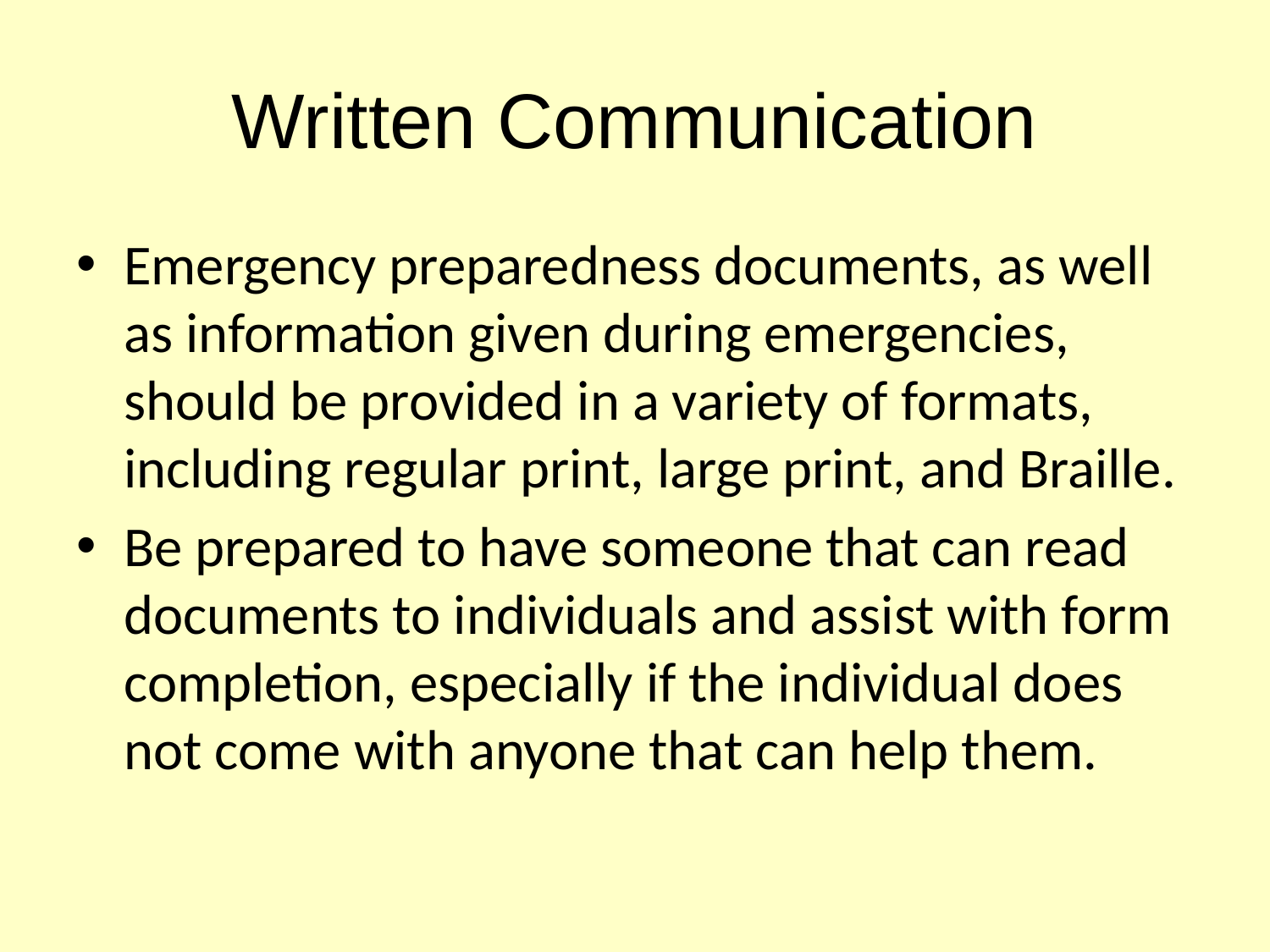

# Written Communication
Emergency preparedness documents, as well as information given during emergencies, should be provided in a variety of formats, including regular print, large print, and Braille.
Be prepared to have someone that can read documents to individuals and assist with form completion, especially if the individual does not come with anyone that can help them.